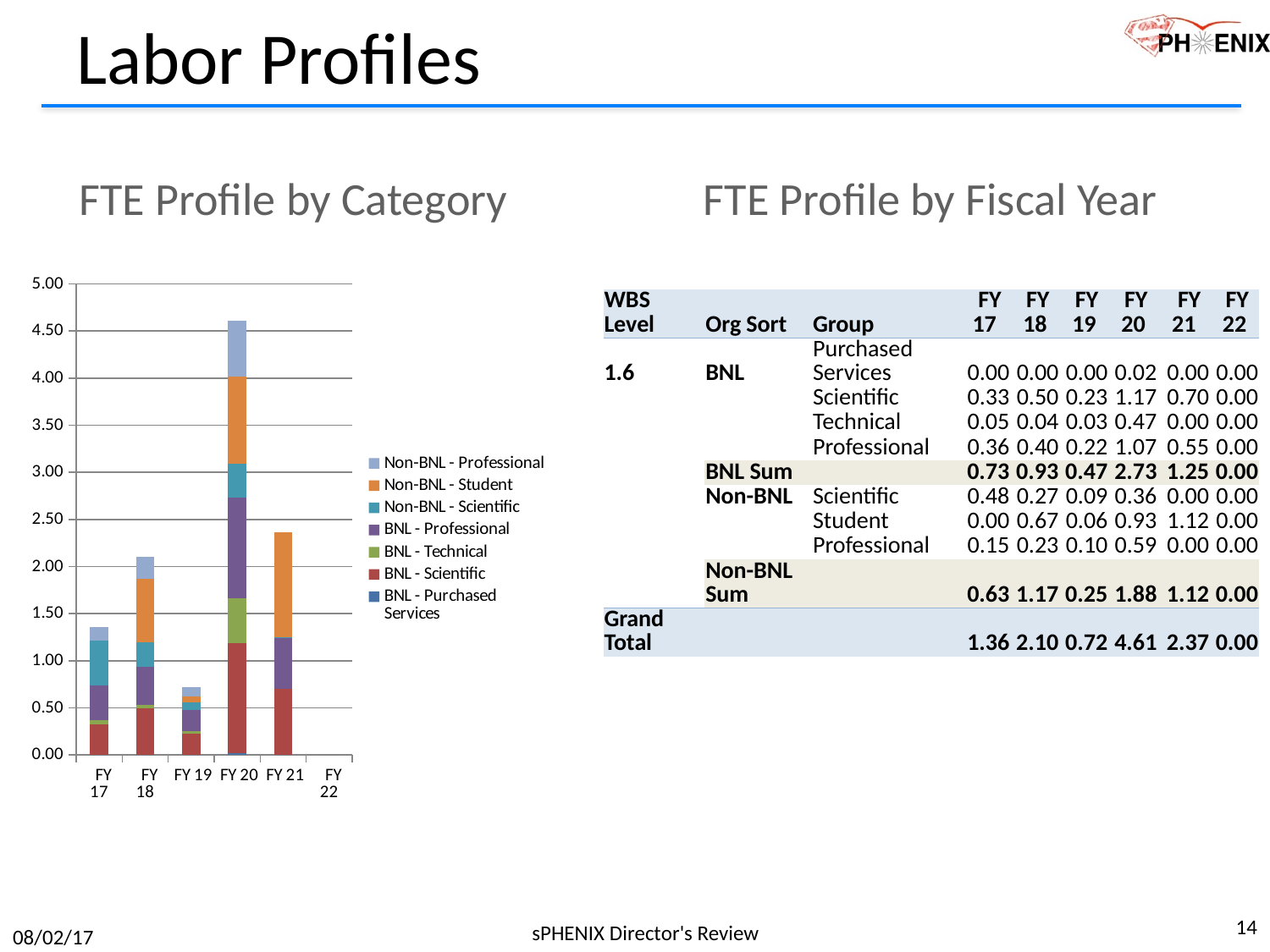

# Labor Profiles
FTE Profile by Category
FTE Profile by Fiscal Year

### Chart

| Category | BNL - Purchased Services | BNL - Scientific | BNL - Technical | BNL - Professional | Non-BNL - Scientific | Non-BNL - Student | Non-BNL - Professional |
|---|---|---|---|---|---|---|---|
|   FY 17 | 0.0 | 0.3283125 | 0.0454545454545455 | 0.360454545454545 | 0.478 | 0.0 | 0.149545454545455 |
|   FY 18 | 0.0 | 0.4958125 | 0.0409090909090909 | 0.395227272727273 | 0.267772727272727 | 0.670454545454545 | 0.232272727272727 |
|  FY 19 | 0.0 | 0.227227272727273 | 0.0284090909090909 | 0.219318181818182 | 0.0862670454545454 | 0.0636363636363636 | 0.1 |
|  FY 20 | 0.0181818181818182 | 1.172727272727273 | 0.471590909090909 | 1.06909090909091 | 0.359090909090909 | 0.927272727272727 | 0.588636363636363 |
|  FY 21 | 0.0 | 0.7 | 0.0 | 0.545454545454545 | 0.00318181818181818 | 1.118181818181818 | 0.0 |
|   FY 22 | 0.0 | 0.0 | 0.0 | 0.0 | 0.0 | 0.0 | 0.0 |
|  |  |  |  |  |  |  |  |  |
| --- | --- | --- | --- | --- | --- | --- | --- | --- |
| WBS Level | Org Sort | Group | FY 17 | FY 18 | FY 19 | FY 20 | FY 21 | FY 22 |
| 1.6 | BNL | Purchased Services | 0.00 | 0.00 | 0.00 | 0.02 | 0.00 | 0.00 |
|  |  | Scientific | 0.33 | 0.50 | 0.23 | 1.17 | 0.70 | 0.00 |
|  |  | Technical | 0.05 | 0.04 | 0.03 | 0.47 | 0.00 | 0.00 |
|  |  | Professional | 0.36 | 0.40 | 0.22 | 1.07 | 0.55 | 0.00 |
|  | BNL Sum |  | 0.73 | 0.93 | 0.47 | 2.73 | 1.25 | 0.00 |
|  | Non-BNL | Scientific | 0.48 | 0.27 | 0.09 | 0.36 | 0.00 | 0.00 |
|  |  | Student | 0.00 | 0.67 | 0.06 | 0.93 | 1.12 | 0.00 |
|  |  | Professional | 0.15 | 0.23 | 0.10 | 0.59 | 0.00 | 0.00 |
|  | Non-BNL Sum |  | 0.63 | 1.17 | 0.25 | 1.88 | 1.12 | 0.00 |
| Grand Total |  |  | 1.36 | 2.10 | 0.72 | 4.61 | 2.37 | 0.00 |
|  |  |  |  |  |  |  |  |  |
14
sPHENIX Director's Review
08/02/17